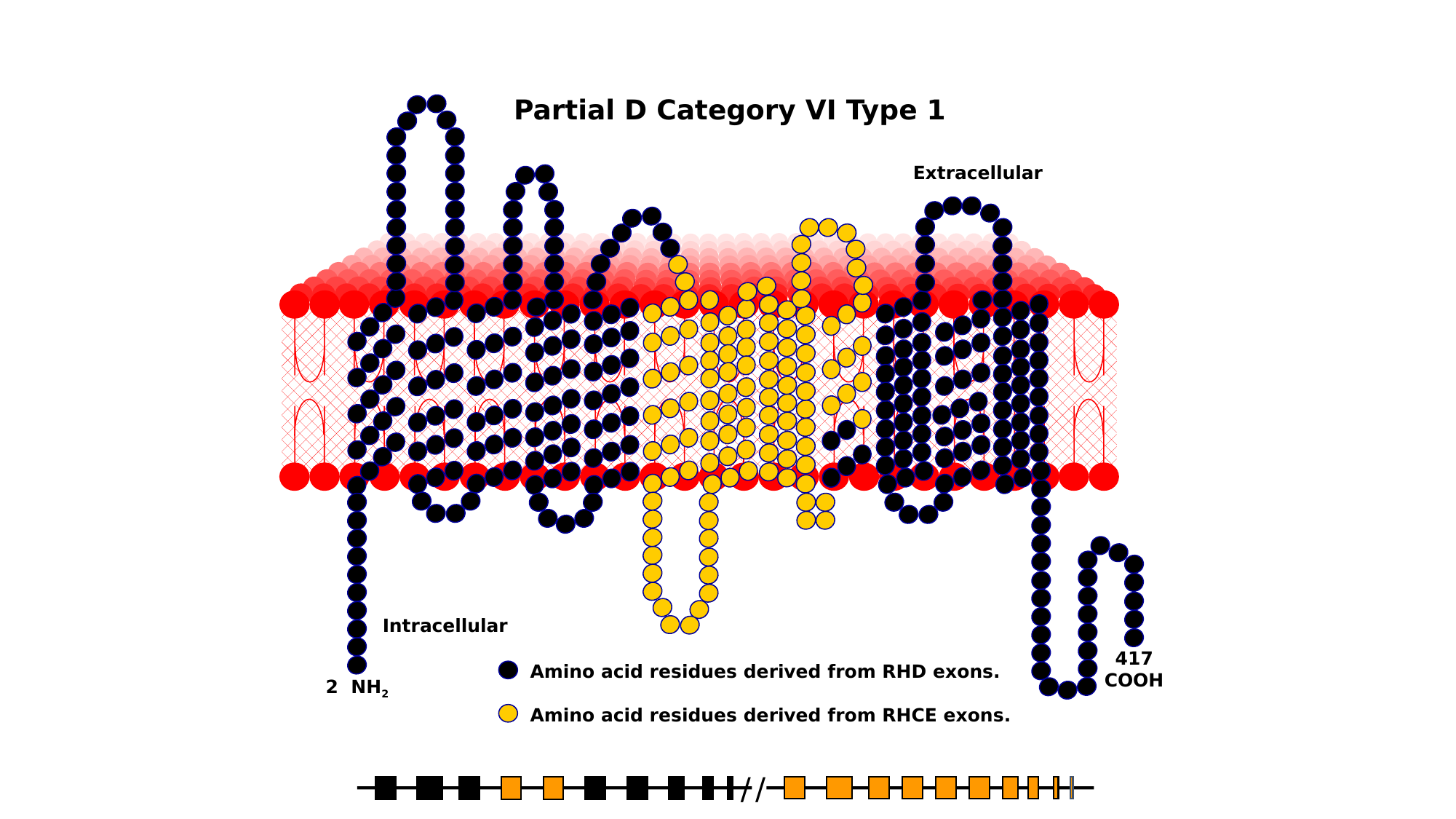

Partial D Category VI Type 1

Extracellular

Intracellular

417
COOH

Amino acid residues derived from RHD exons.

Amino acid residues derived from RHCE exons.

2  NH2

/
/